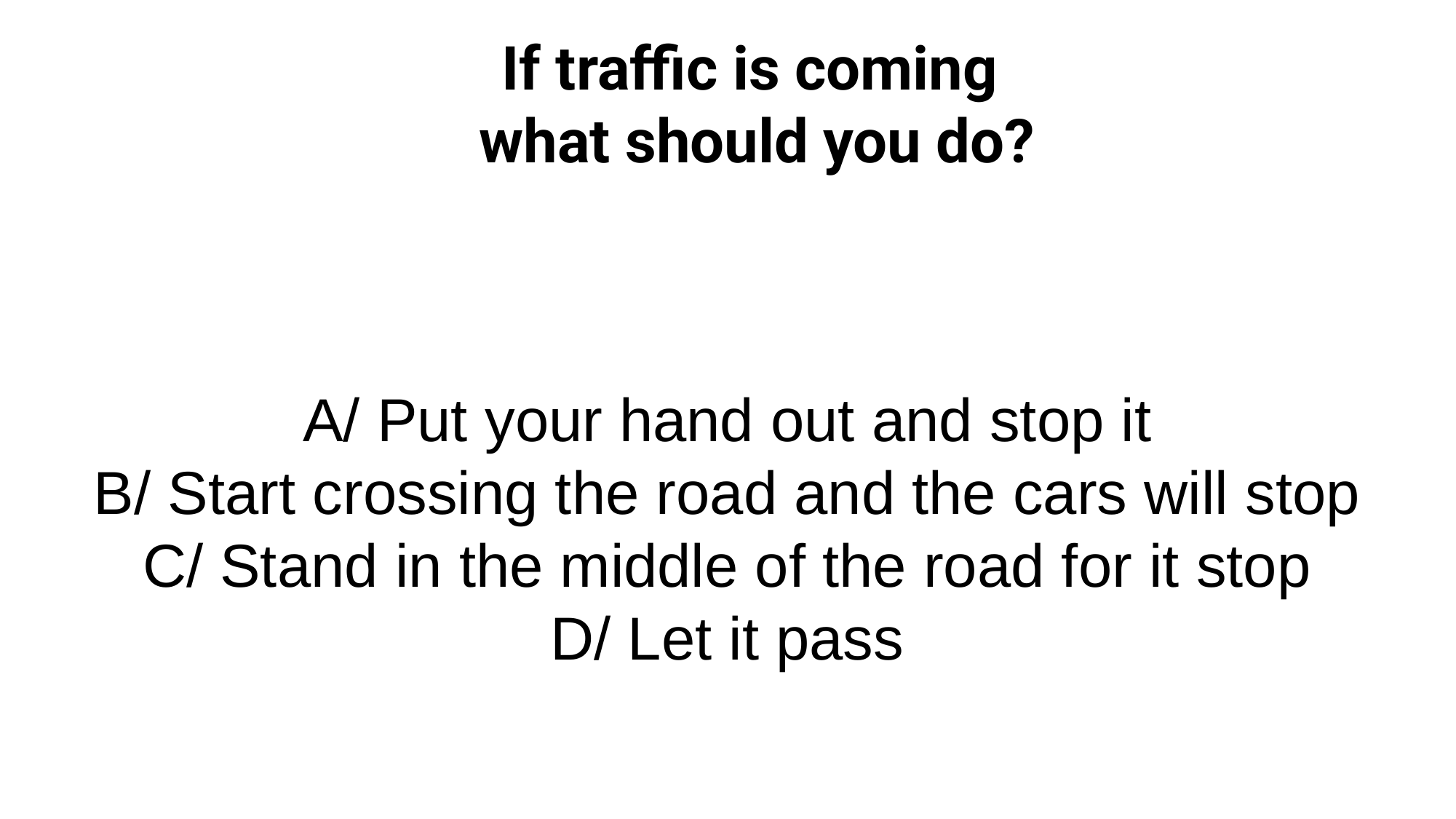

# If traffic is coming what should you do?

A/ Put your hand out and stop it
B/ Start crossing the road and the cars will stop
C/ Stand in the middle of the road for it stop
D/ Let it pass